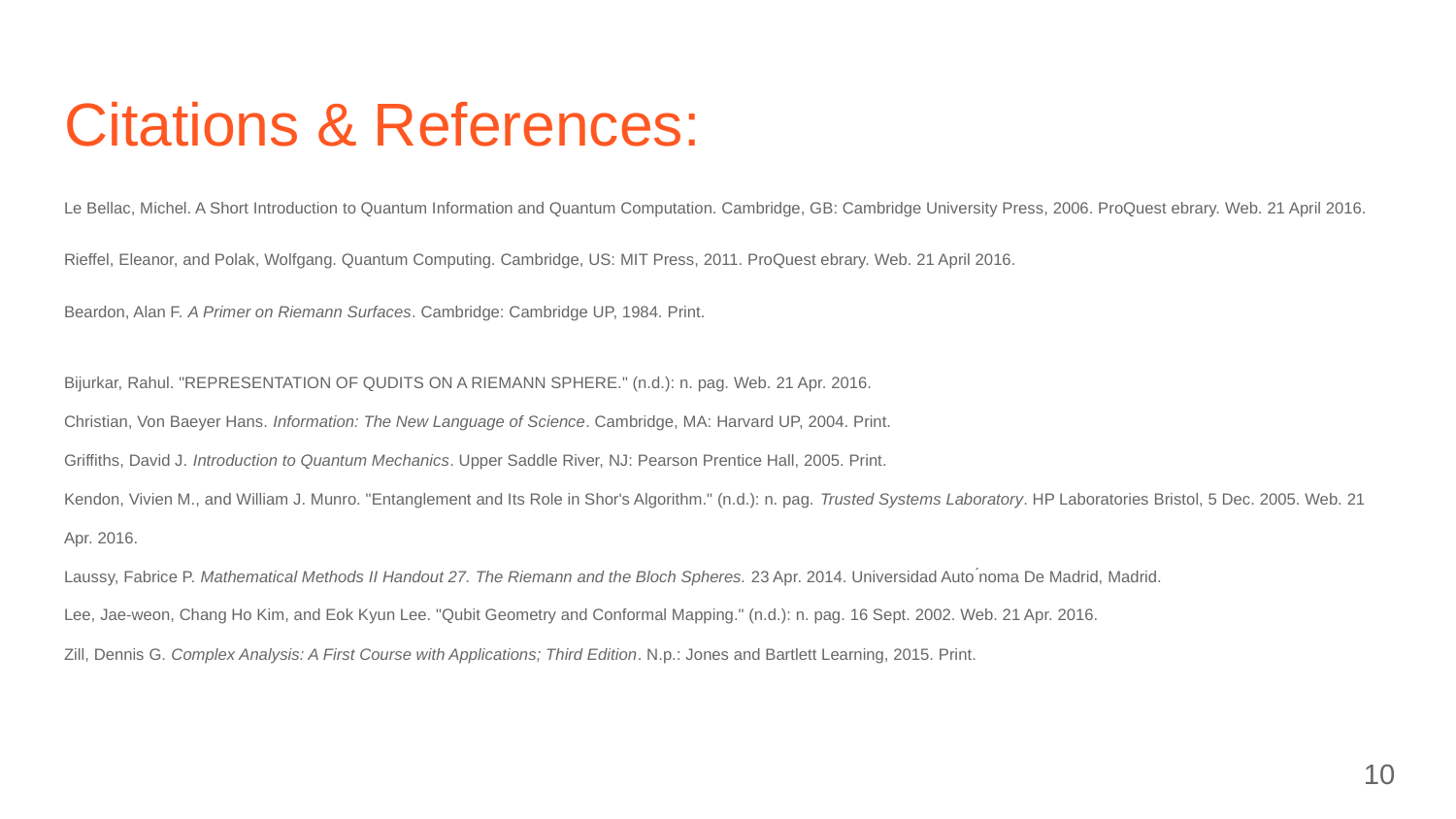

# Citations & References:
Le Bellac, Michel. A Short Introduction to Quantum Information and Quantum Computation. Cambridge, GB: Cambridge University Press, 2006. ProQuest ebrary. Web. 21 April 2016.
Rieffel, Eleanor, and Polak, Wolfgang. Quantum Computing. Cambridge, US: MIT Press, 2011. ProQuest ebrary. Web. 21 April 2016.
Beardon, Alan F. A Primer on Riemann Surfaces. Cambridge: Cambridge UP, 1984. Print.
Bijurkar, Rahul. "REPRESENTATION OF QUDITS ON A RIEMANN SPHERE." (n.d.): n. pag. Web. 21 Apr. 2016.
Christian, Von Baeyer Hans. Information: The New Language of Science. Cambridge, MA: Harvard UP, 2004. Print.
Griffiths, David J. Introduction to Quantum Mechanics. Upper Saddle River, NJ: Pearson Prentice Hall, 2005. Print.
Kendon, Vivien M., and William J. Munro. "Entanglement and Its Role in Shor's Algorithm." (n.d.): n. pag. Trusted Systems Laboratory. HP Laboratories Bristol, 5 Dec. 2005. Web. 21 Apr. 2016.
Laussy, Fabrice P. Mathematical Methods II Handout 27. The Riemann and the Bloch Spheres. 23 Apr. 2014. Universidad Auto ́noma De Madrid, Madrid.
Lee, Jae-weon, Chang Ho Kim, and Eok Kyun Lee. "Qubit Geometry and Conformal Mapping." (n.d.): n. pag. 16 Sept. 2002. Web. 21 Apr. 2016.
Zill, Dennis G. Complex Analysis: A First Course with Applications; Third Edition. N.p.: Jones and Bartlett Learning, 2015. Print.

10